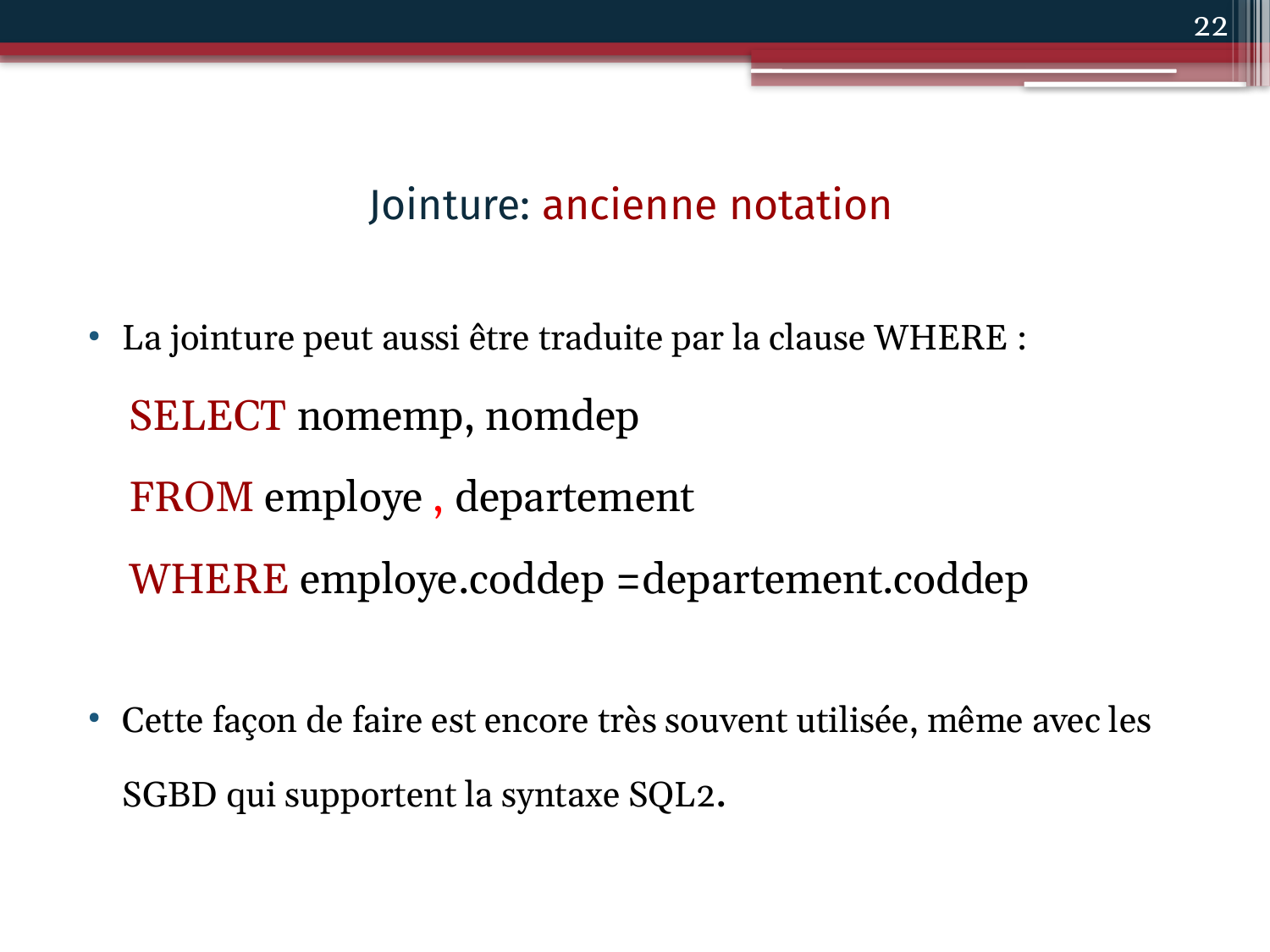

22
# Jointure: ancienne notation
La jointure peut aussi être traduite par la clause WHERE :
SELECT nomemp, nomdep
FROM employe , departement
WHERE employe.coddep =departement.coddep

Cette façon de faire est encore très souvent utilisée, même avec les SGBD qui supportent la syntaxe SQL2.